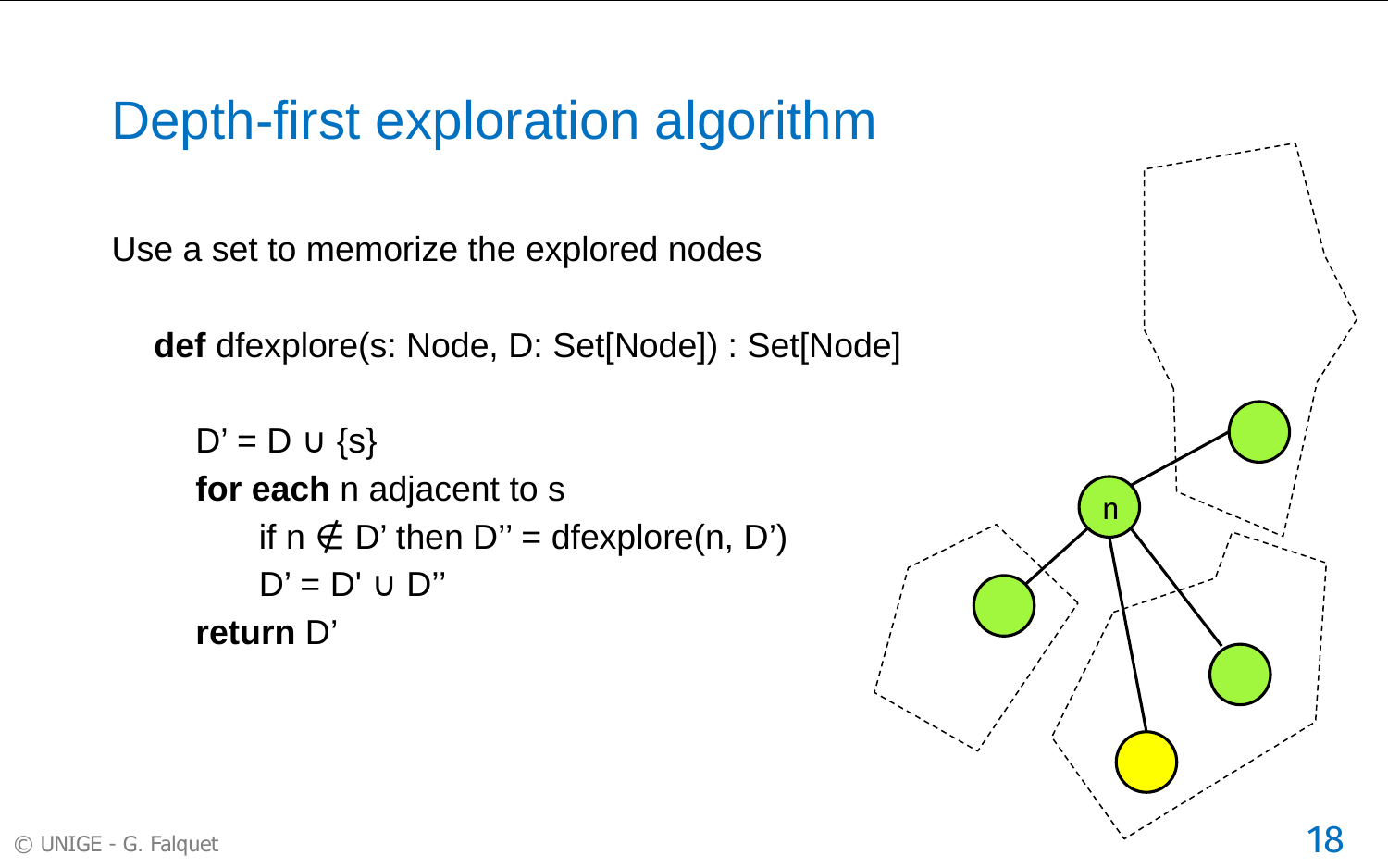

# Depth-first exploration algorithm

Use a set to memorize the explored nodes

def dfexplore(s: Node, D: Set[Node]) : Set[Node]

D’ = D ∪ {s}
for each n adjacent to s
if n ∉ D’ then D’’ = dfexplore(n, D’)
D’ = D' ∪ D’’
return D’

n

18
© UNIGE - G. Falquet